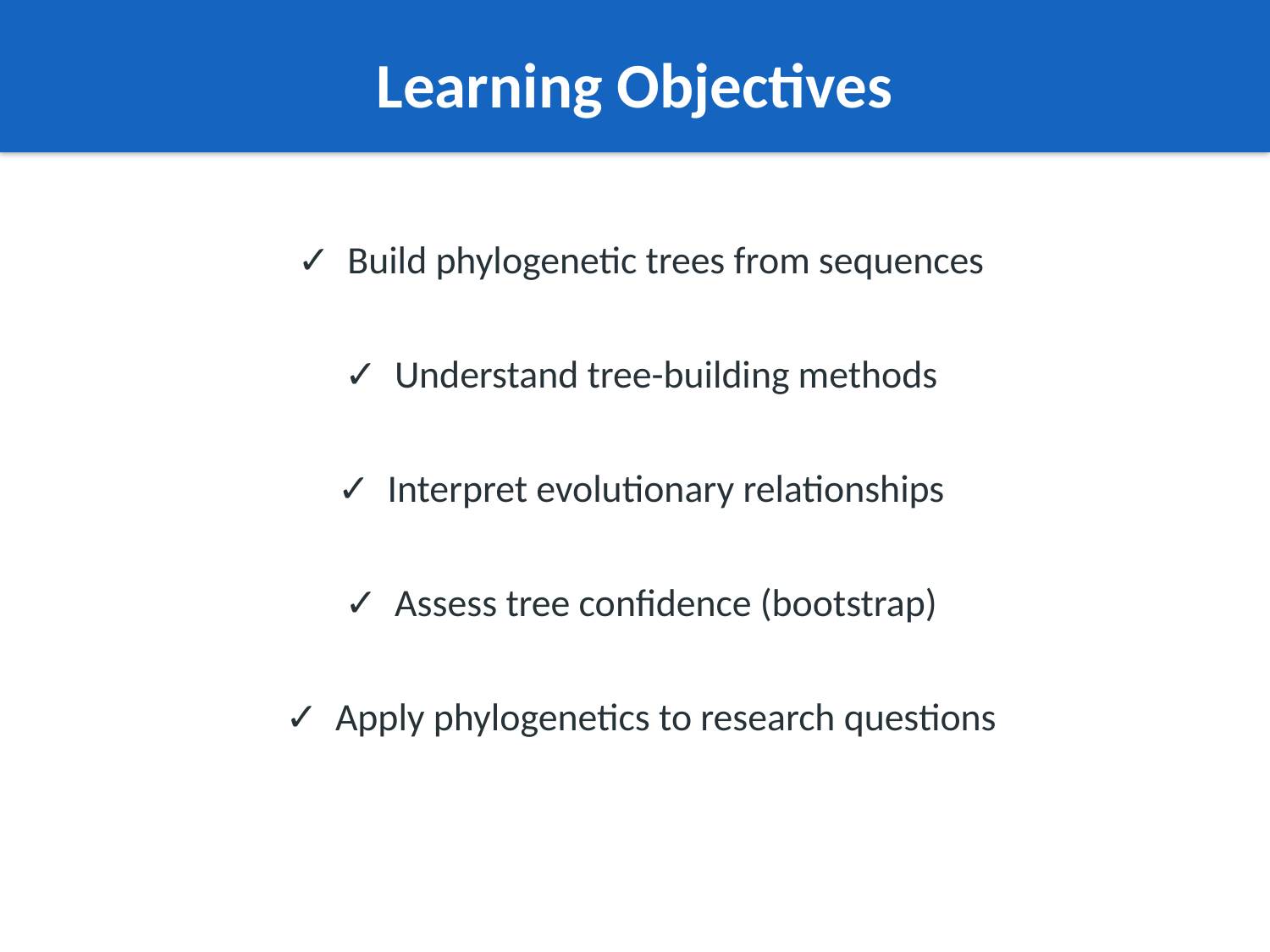

Learning Objectives
✓  Build phylogenetic trees from sequences
✓  Understand tree-building methods
✓  Interpret evolutionary relationships
✓  Assess tree confidence (bootstrap)
✓  Apply phylogenetics to research questions